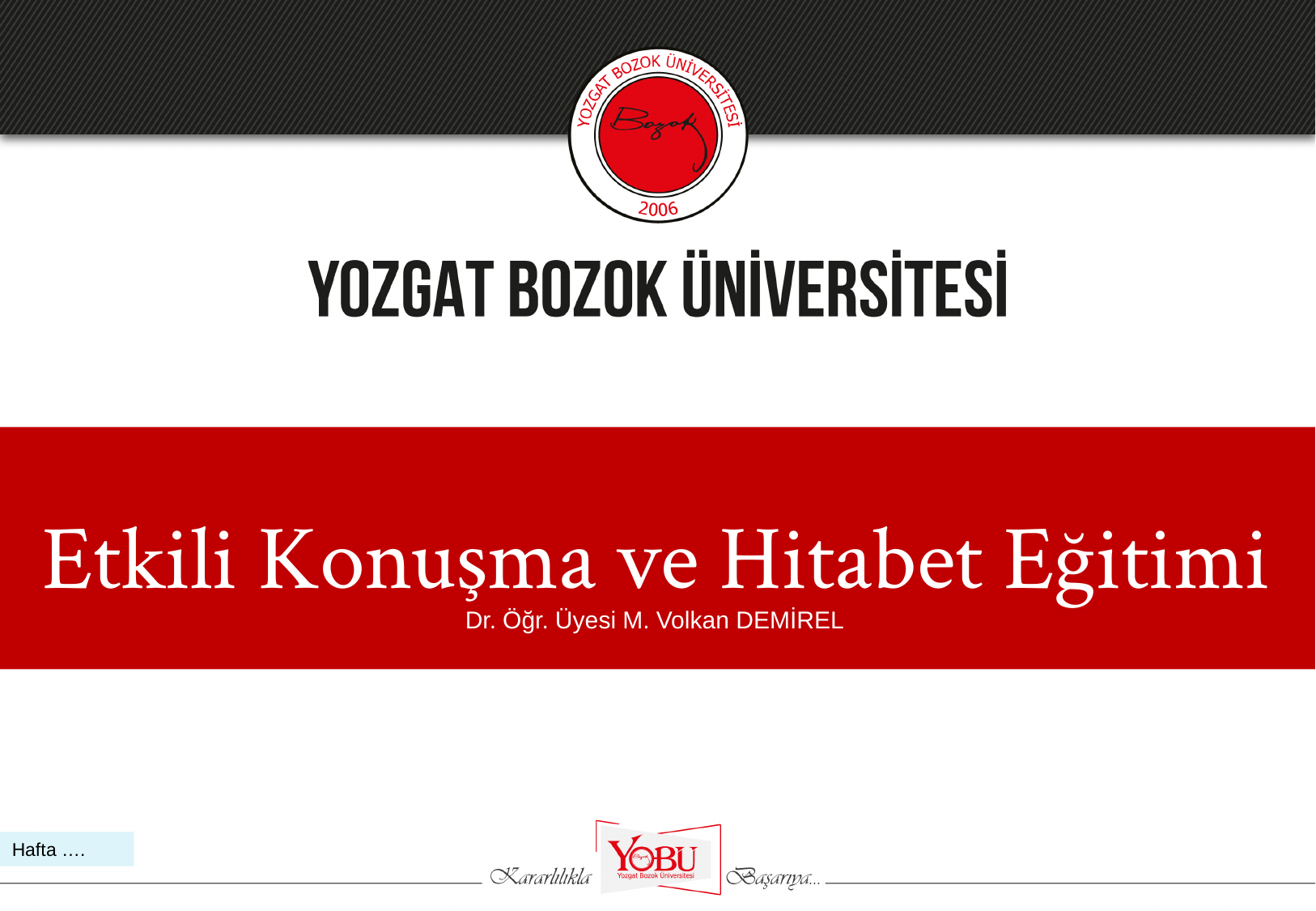

# Etkili Konuşma ve Hitabet Eğitimi Dr. Öğr. Üyesi M. Volkan DEMİREL
Hafta ….